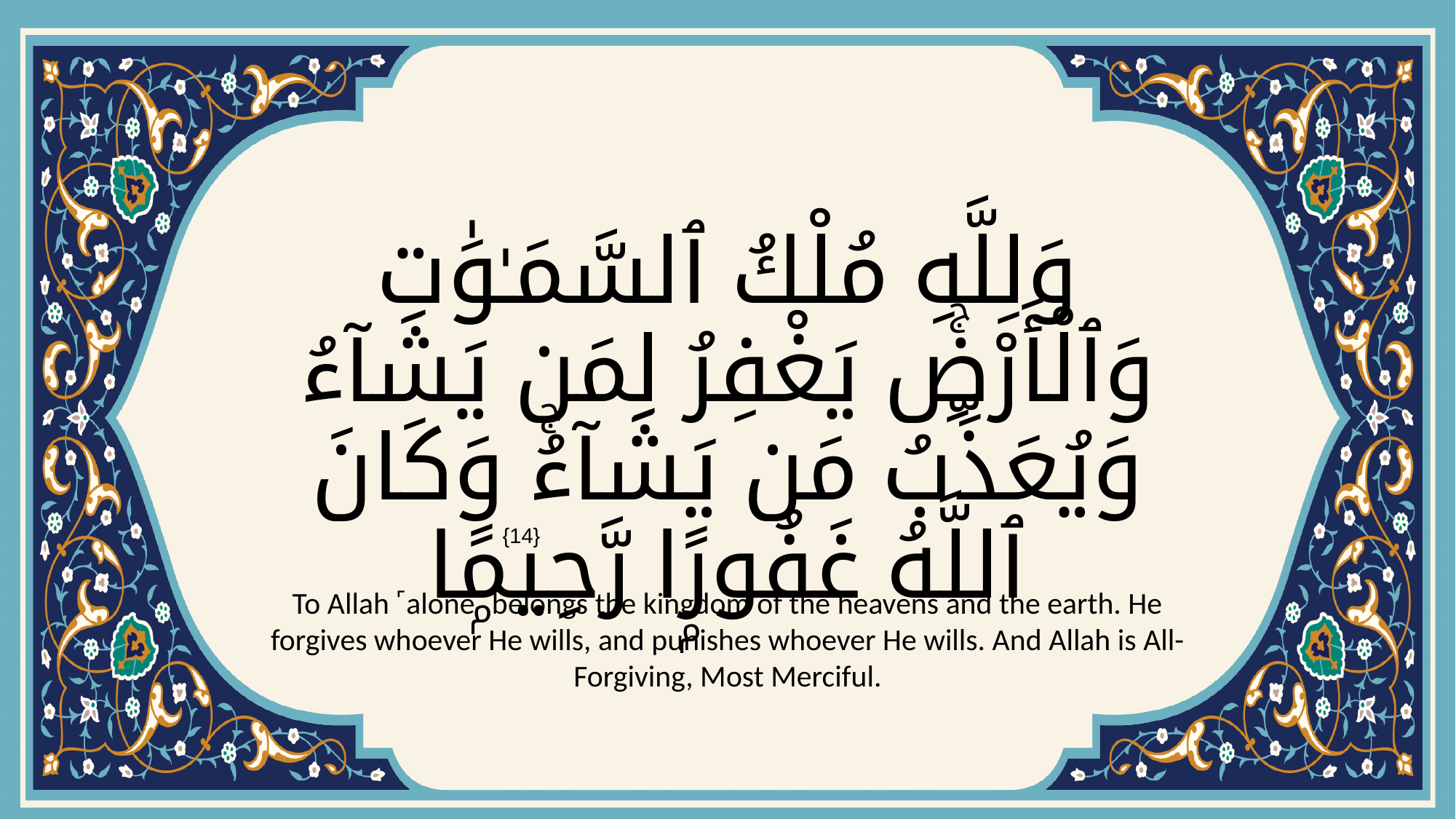

# وَلِلَّهِ مُلْكُ ٱلسَّمَـٰوَٰتِ وَٱلْأَرْضِۚ يَغْفِرُ لِمَن يَشَآءُ وَيُعَذِّبُ مَن يَشَآءُۚ وَكَانَ ٱللَّهُ غَفُورًۭا رَّحِيمًۭا
{14}
To Allah ˹alone˺ belongs the kingdom of the heavens and the earth. He forgives whoever He wills, and punishes whoever He wills. And Allah is All-Forgiving, Most Merciful.